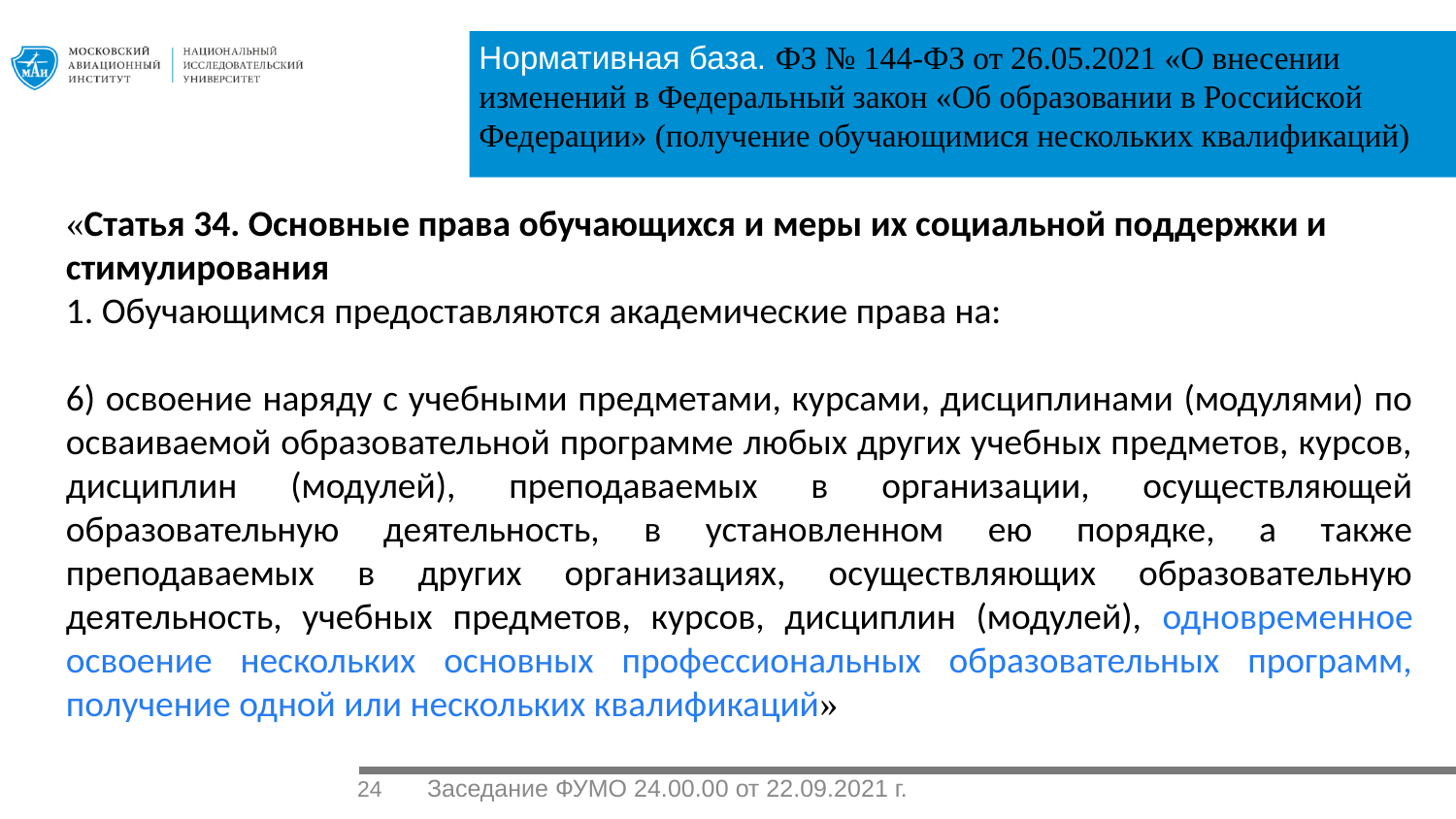

Нормативная база. ФЗ № 144-ФЗ от 26.05.2021 «О внесении изменений в Федеральный закон «Об образовании в Российской Федерации» (получение обучающимися нескольких квалификаций)

1.1.
«Статья 34. Основные права обучающихся и меры их социальной поддержки и стимулирования
1. Обучающимся предоставляются академические права на:

6) освоение наряду с учебными предметами, курсами, дисциплинами (модулями) по осваиваемой образовательной программе любых других учебных предметов, курсов, дисциплин (модулей), преподаваемых в организации, осуществляющей образовательную деятельность, в установленном ею порядке, а также преподаваемых в других организациях, осуществляющих образовательную деятельность, учебных предметов, курсов, дисциплин (модулей), одновременное освоение нескольких основных профессиональных образовательных программ, получение одной или нескольких квалификаций»

24
Заседание ФУМО 24.00.00 от 22.09.2021 г.